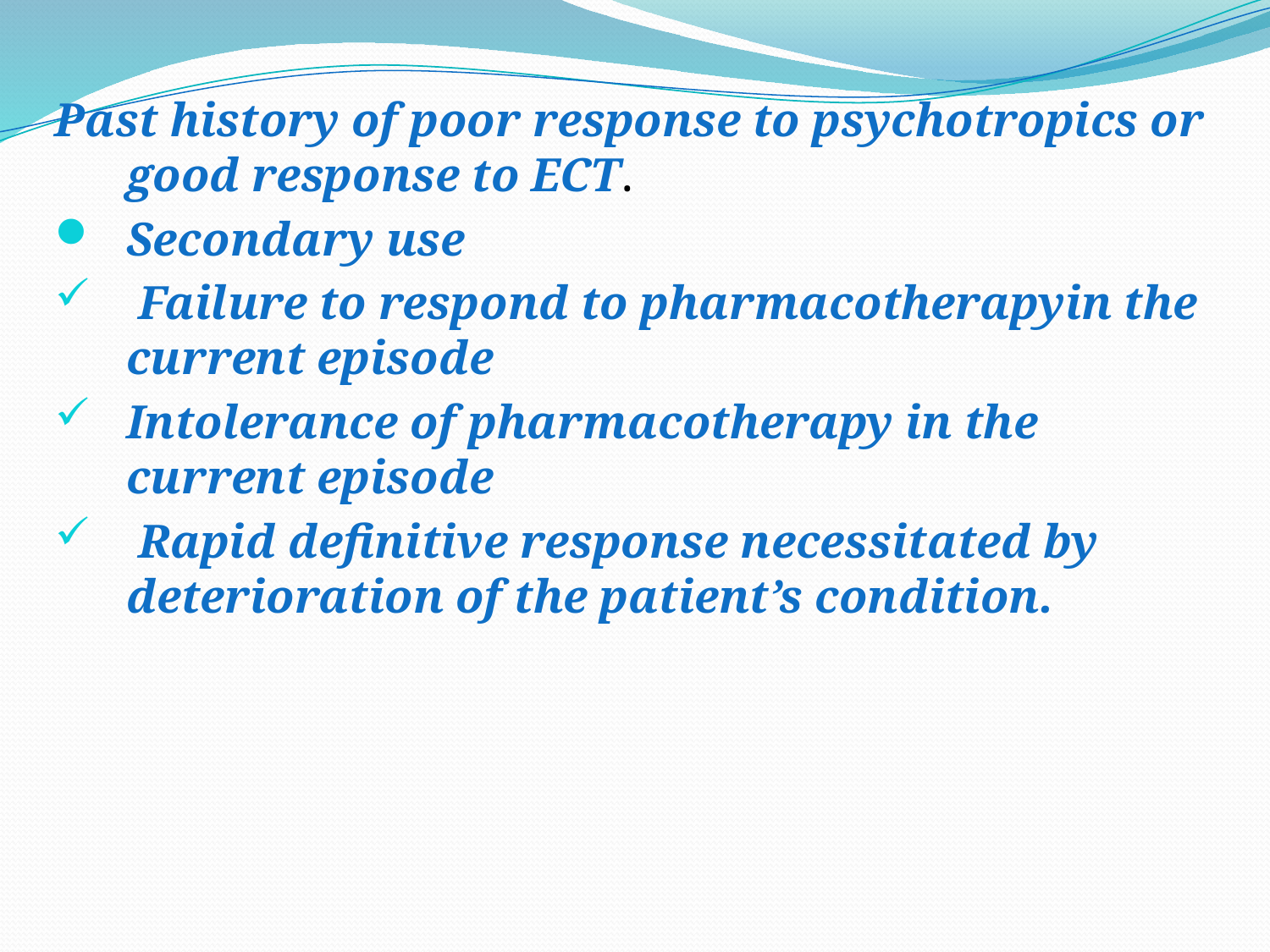

Past history of poor response to psychotropics or good response to ECT.
Secondary use
 Failure to respond to pharmacotherapyin the current episode
Intolerance of pharmacotherapy in the current episode
 Rapid definitive response necessitated by deterioration of the patient’s condition.